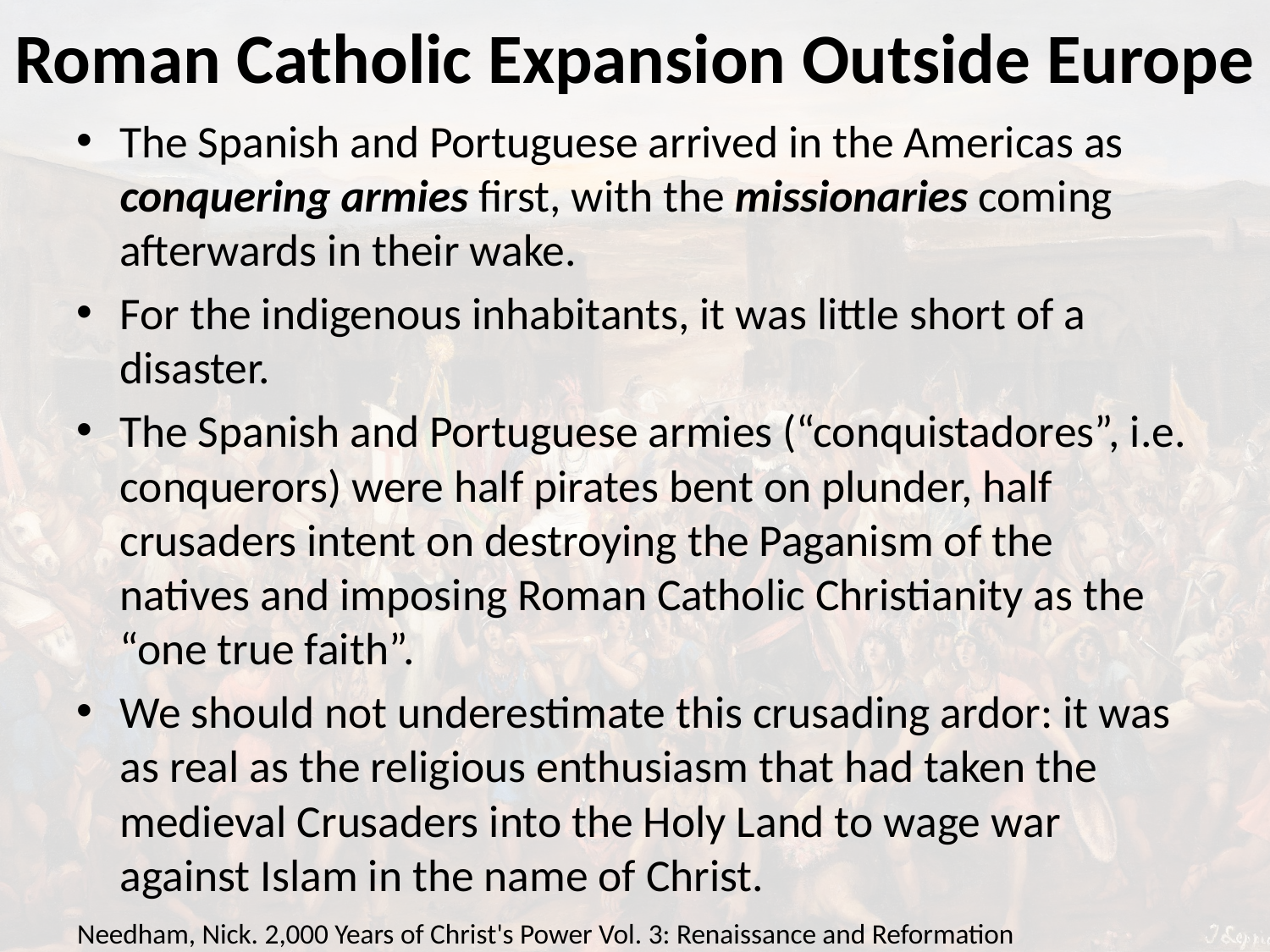

# Roman Catholic Expansion Outside Europe
The Spanish and Portuguese arrived in the Americas as conquering armies first, with the missionaries coming afterwards in their wake.
For the indigenous inhabitants, it was little short of a disaster.
The Spanish and Portuguese armies (“conquistadores”, i.e. conquerors) were half pirates bent on plunder, half crusaders intent on destroying the Paganism of the natives and imposing Roman Catholic Christianity as the “one true faith”.
We should not underestimate this crusading ardor: it was as real as the religious enthusiasm that had taken the medieval Crusaders into the Holy Land to wage war against Islam in the name of Christ.

Needham, Nick. 2,000 Years of Christ's Power Vol. 3: Renaissance and Reformation